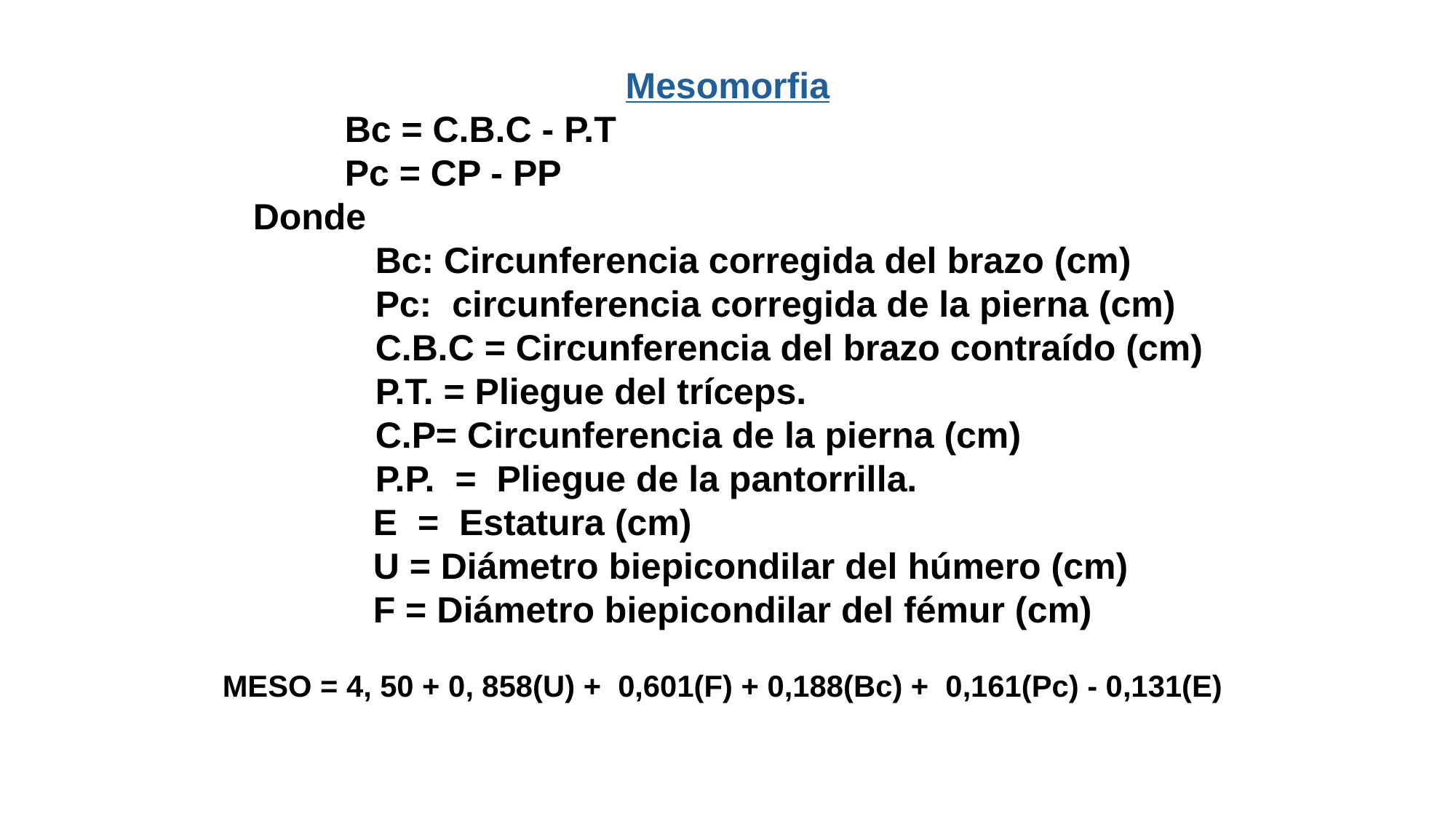

Mesomorfia
            Bc = C.B.C - P.T
            Pc = CP - PP
   Donde
               Bc: Circunferencia corregida del brazo (cm)
               Pc:  circunferencia corregida de la pierna (cm)
               C.B.C = Circunferencia del brazo contraído (cm)
               P.T. = Pliegue del tríceps.
               C.P= Circunferencia de la pierna (cm)
               P.P.  =  Pliegue de la pantorrilla.
                  E  =  Estatura (cm)
                  U = Diámetro biepicondilar del húmero (cm)
                  F = Diámetro biepicondilar del fémur (cm)

MESO = 4, 50 + 0, 858(U) +  0,601(F) + 0,188(Bc) +  0,161(Pc) - 0,131(E)